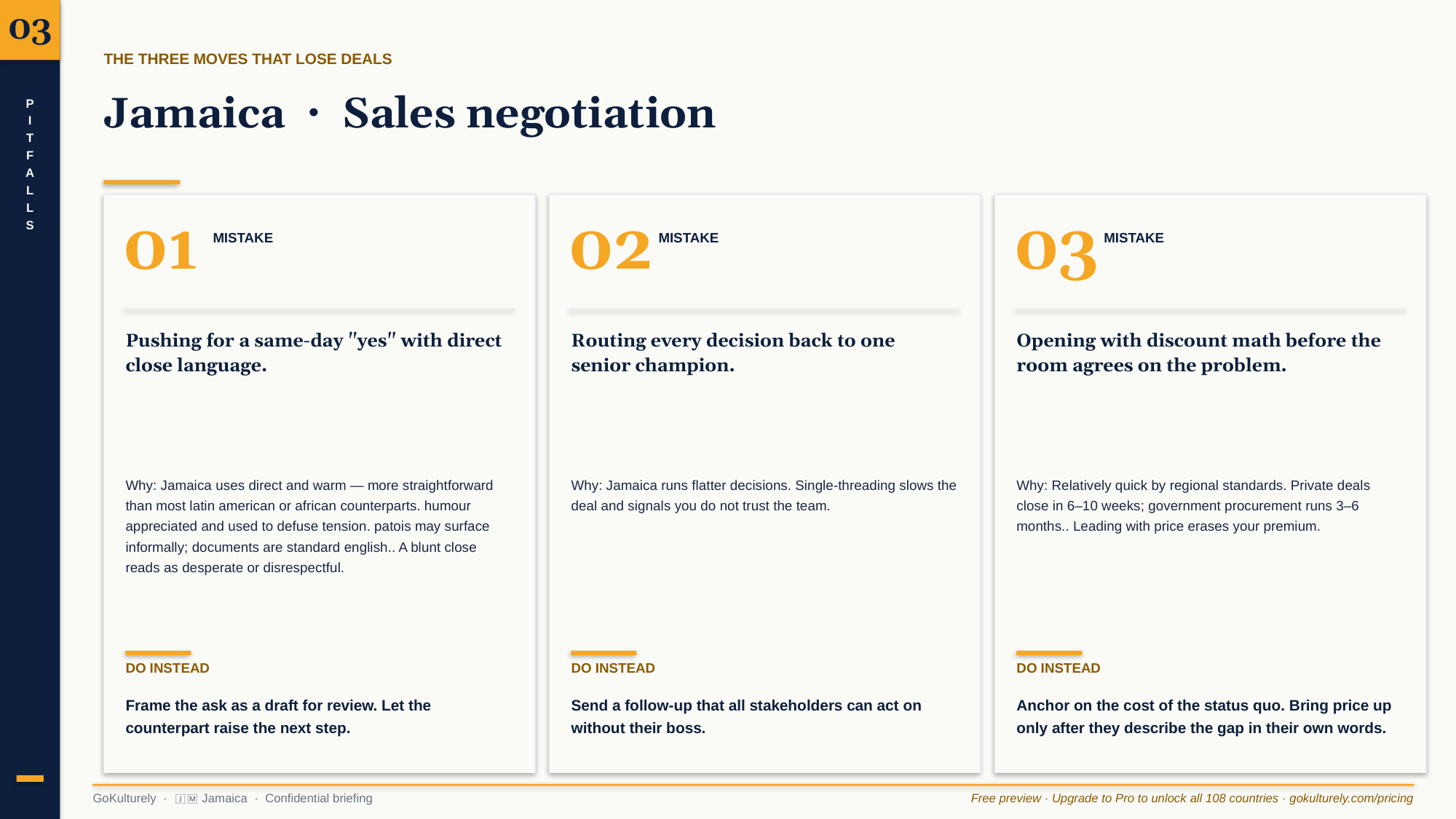

03
THE THREE MOVES THAT LOSE DEALS
Jamaica  ·  Sales negotiation
P
I
T
F
A
L
L
S

01
02
03
MISTAKE
MISTAKE
MISTAKE

Pushing for a same-day "yes" with direct close language.
Routing every decision back to one senior champion.
Opening with discount math before the room agrees on the problem.
Why: Jamaica uses direct and warm — more straightforward than most latin american or african counterparts. humour appreciated and used to defuse tension. patois may surface informally; documents are standard english.. A blunt close reads as desperate or disrespectful.
Why: Jamaica runs flatter decisions. Single-threading slows the deal and signals you do not trust the team.
Why: Relatively quick by regional standards. Private deals close in 6–10 weeks; government procurement runs 3–6 months.. Leading with price erases your premium.

DO INSTEAD
DO INSTEAD
DO INSTEAD
Frame the ask as a draft for review. Let the counterpart raise the next step.
Send a follow-up that all stakeholders can act on without their boss.
Anchor on the cost of the status quo. Bring price up only after they describe the gap in their own words.

GoKulturely  ·  🇯🇲 Jamaica  ·  Confidential briefing
Free preview · Upgrade to Pro to unlock all 108 countries · gokulturely.com/pricing